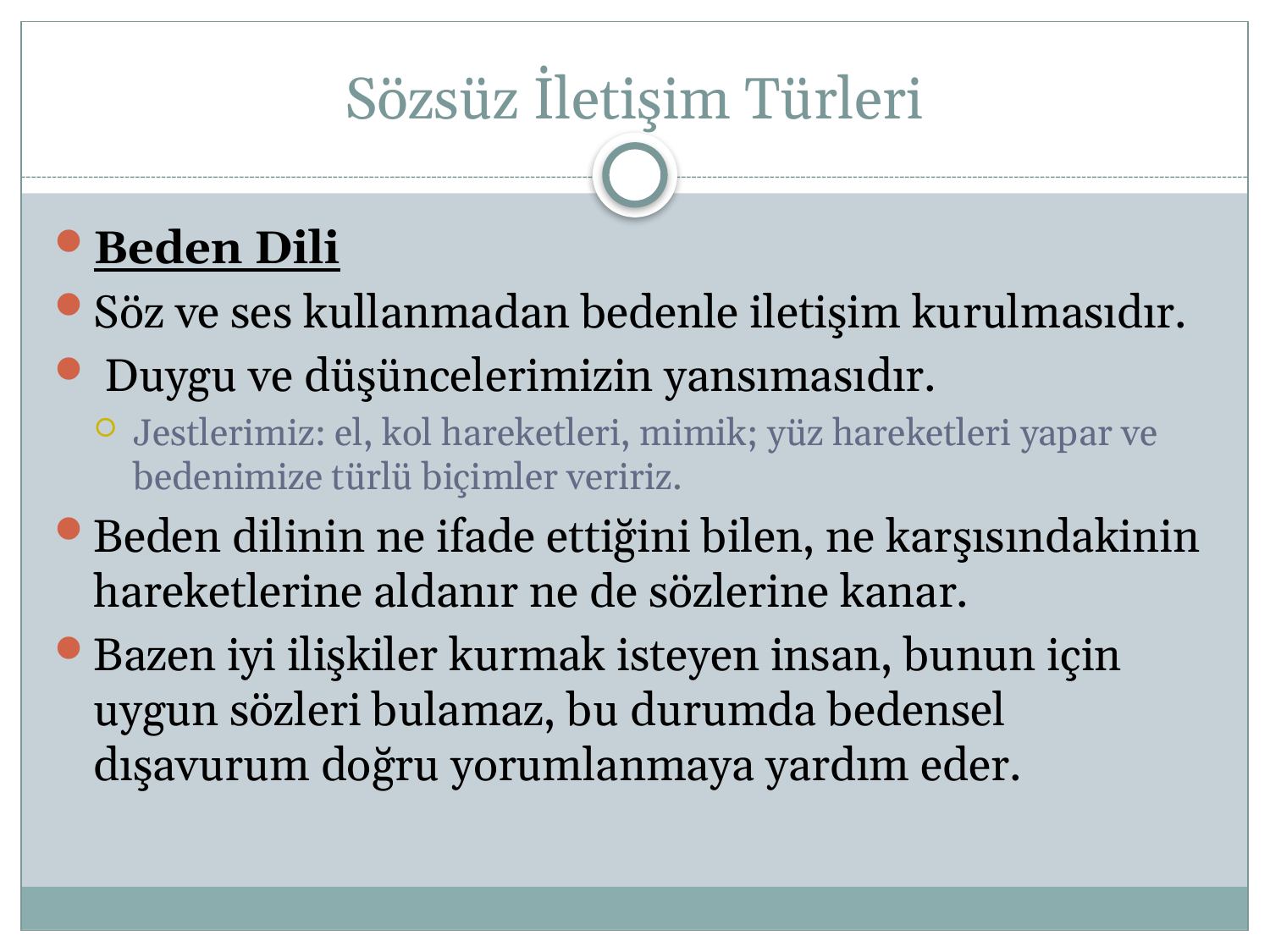

# Sözsüz İletişim Türleri
Beden Dili
Söz ve ses kullanmadan bedenle iletişim kurulmasıdır.
 Duygu ve düşüncelerimizin yansımasıdır.
Jestlerimiz: el, kol hareketleri, mimik; yüz hareketleri yapar ve bedenimize türlü biçimler veririz.
Beden dilinin ne ifade ettiğini bilen, ne karşısındakinin hareketlerine aldanır ne de sözlerine kanar.
Bazen iyi ilişkiler kurmak isteyen insan, bunun için uygun sözleri bulamaz, bu durumda bedensel dışavurum doğru yorumlanmaya yardım eder.